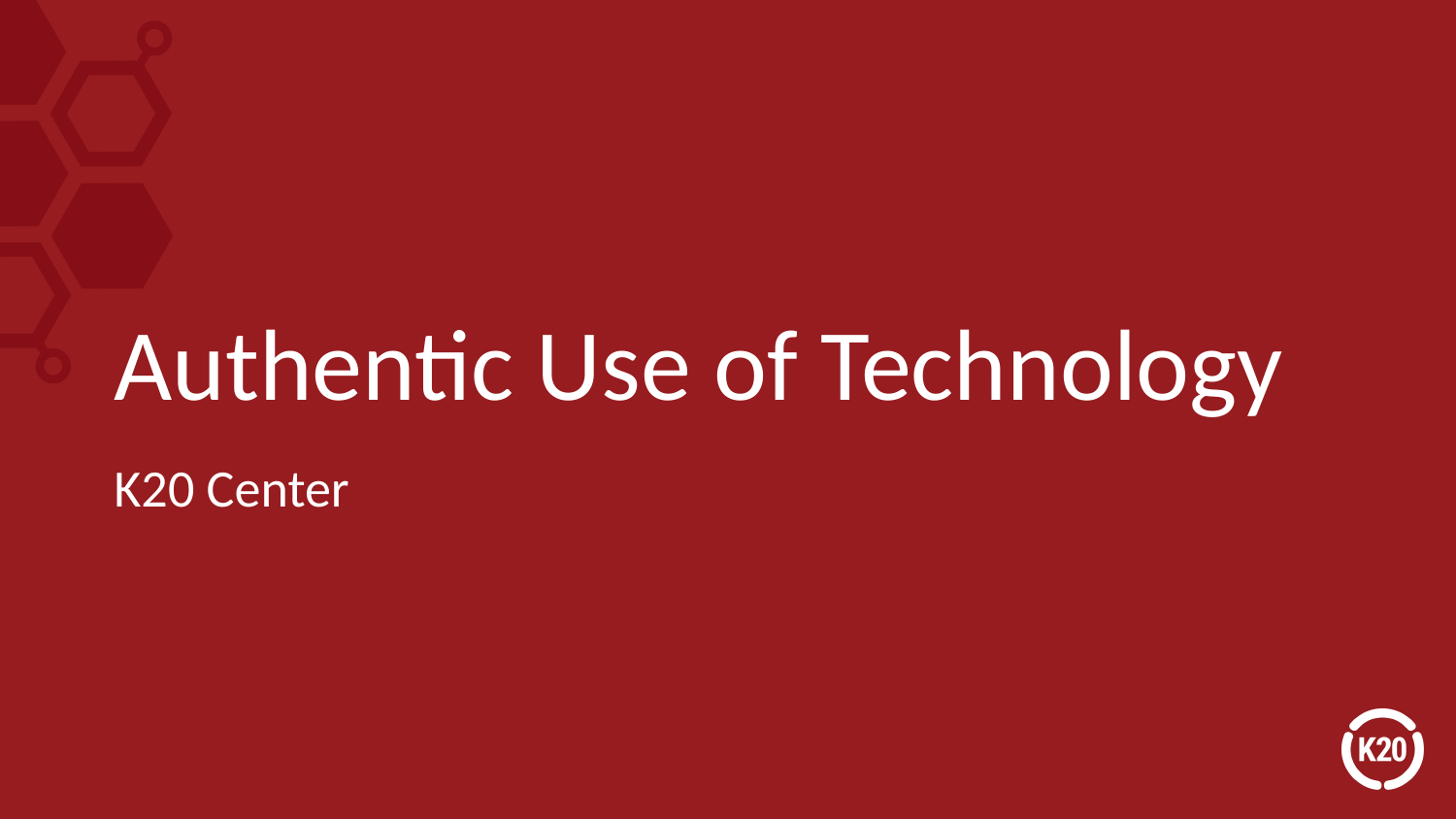

# Authentic Use of Technology
K20 Center